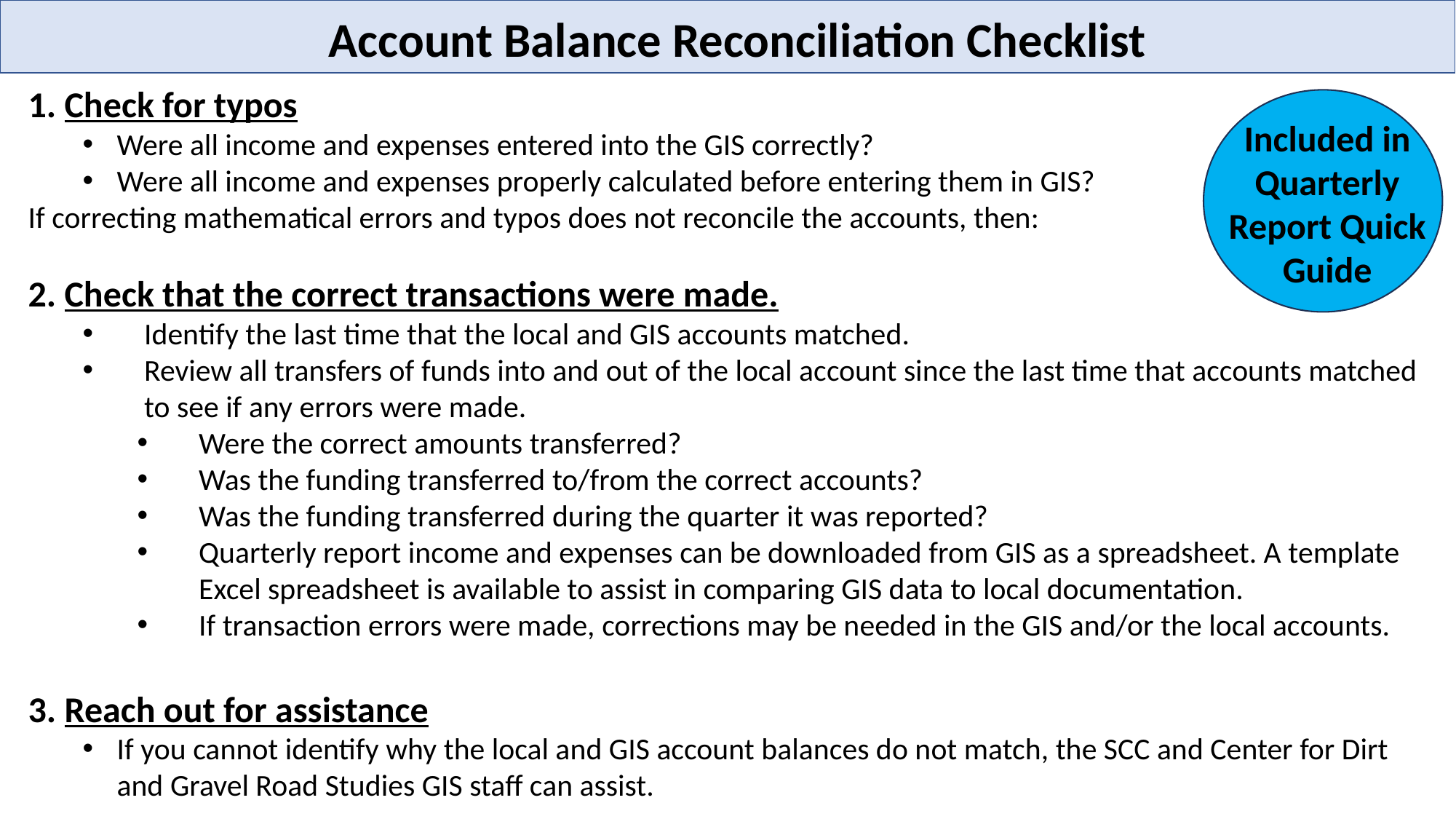

Account Balance Reconciliation Checklist
1. Check for typos
Were all income and expenses entered into the GIS correctly?
Were all income and expenses properly calculated before entering them in GIS?
If correcting mathematical errors and typos does not reconcile the accounts, then:

2. Check that the correct transactions were made.
Identify the last time that the local and GIS accounts matched.
Review all transfers of funds into and out of the local account since the last time that accounts matched to see if any errors were made.
Were the correct amounts transferred?
Was the funding transferred to/from the correct accounts?
Was the funding transferred during the quarter it was reported?
Quarterly report income and expenses can be downloaded from GIS as a spreadsheet. A template Excel spreadsheet is available to assist in comparing GIS data to local documentation.
If transaction errors were made, corrections may be needed in the GIS and/or the local accounts.

3. Reach out for assistance
If you cannot identify why the local and GIS account balances do not match, the SCC and Center for Dirt and Gravel Road Studies GIS staff can assist.

Included in Quarterly Report Quick Guide